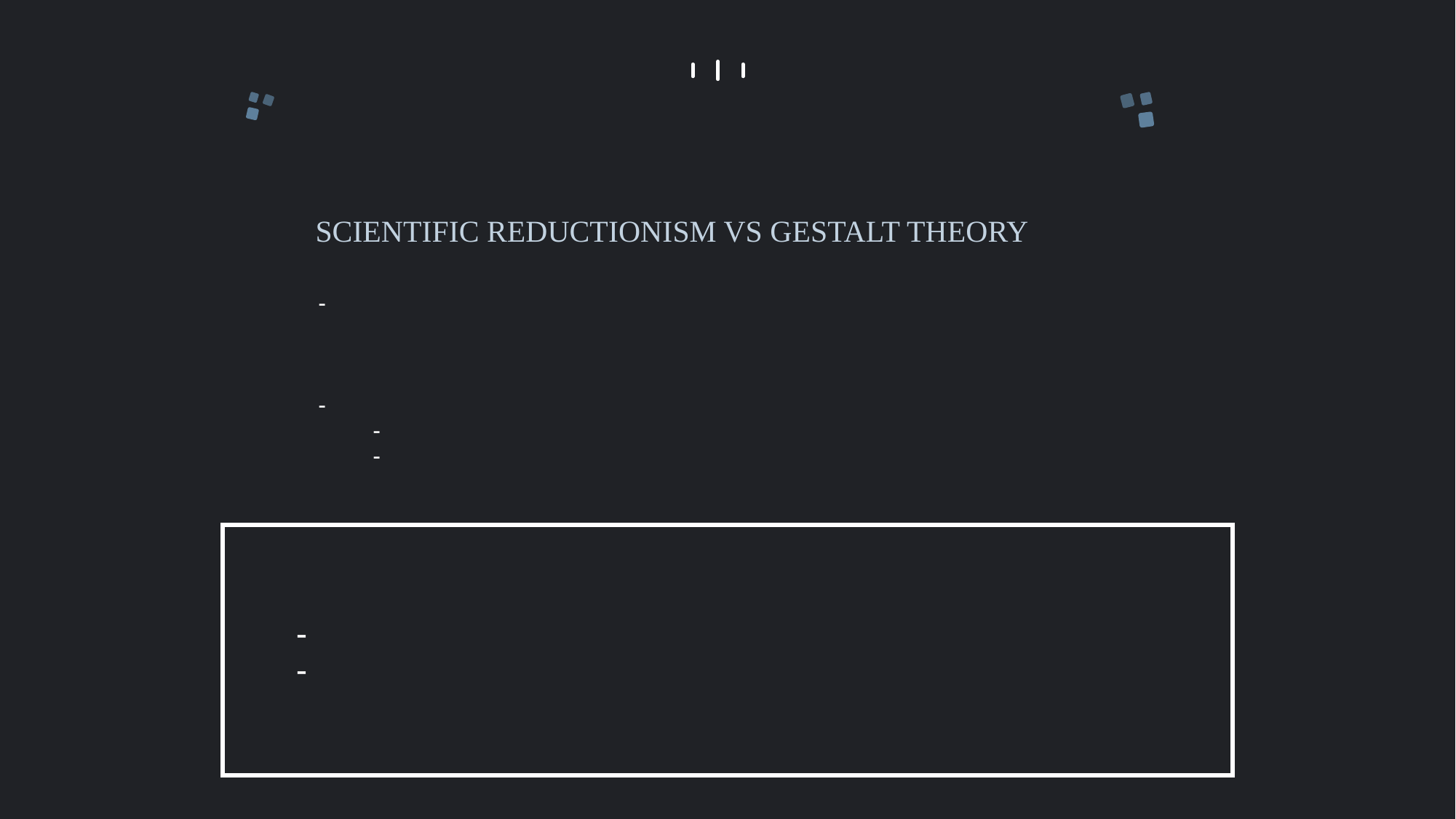

BIOLOGIZING AND MECHANIZING
SCIENTIFIC REDUCTIONISM VS GESTALT THEORY
Consciousness is merely an emergent property of synaptic activity in the brain

Certain economic benefits
Lab vs field experiments
Human vs animal experiments
- The whole is more than a mere sum of its parts

But are the results applicable?
Are experiments based on scientific reductionism worth it?